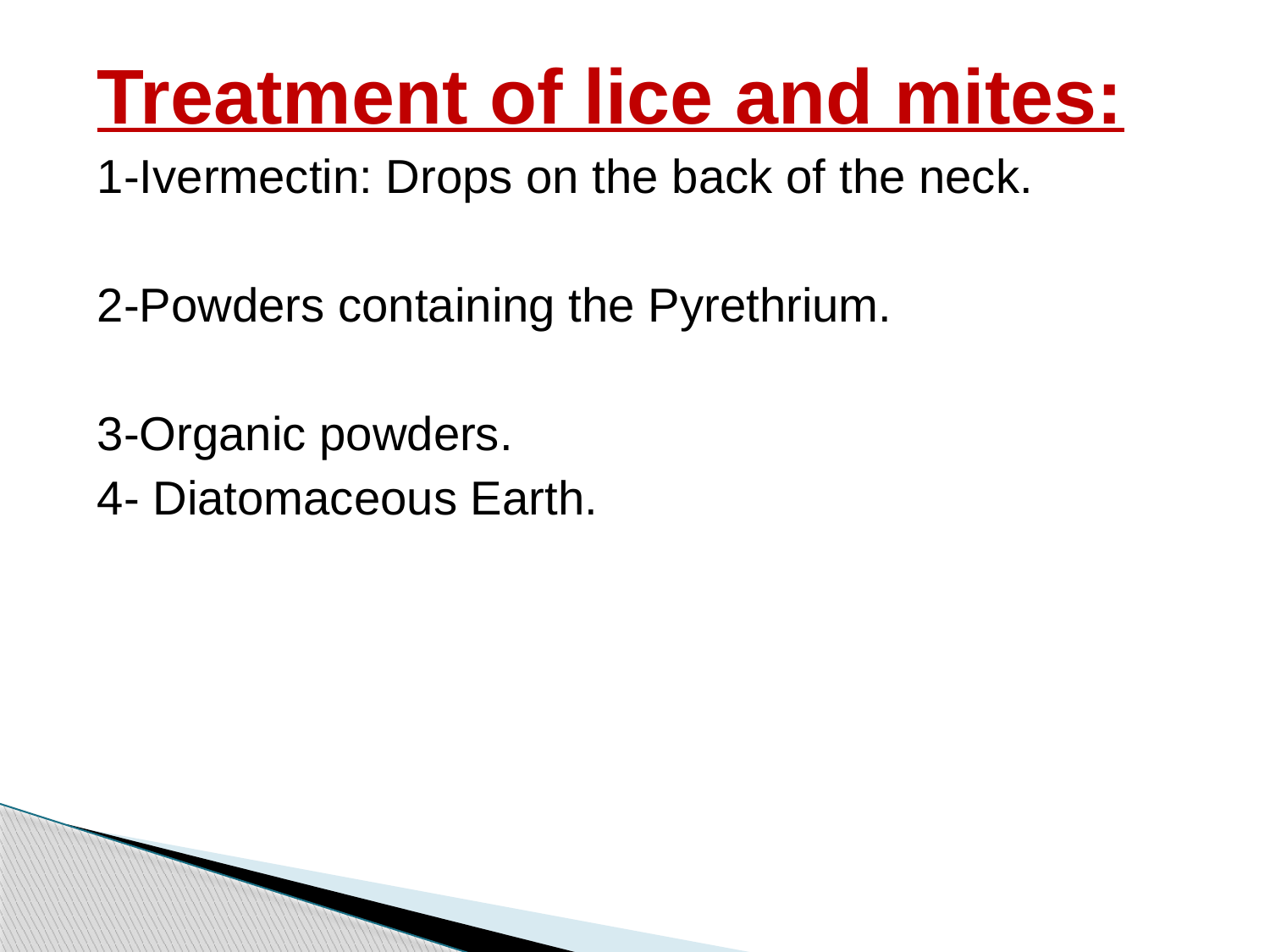

Treatment of lice and mites:
1-Ivermectin: Drops on the back of the neck.

2-Powders containing the Pyrethrium.

3-Organic powders.
4- Diatomaceous Earth.